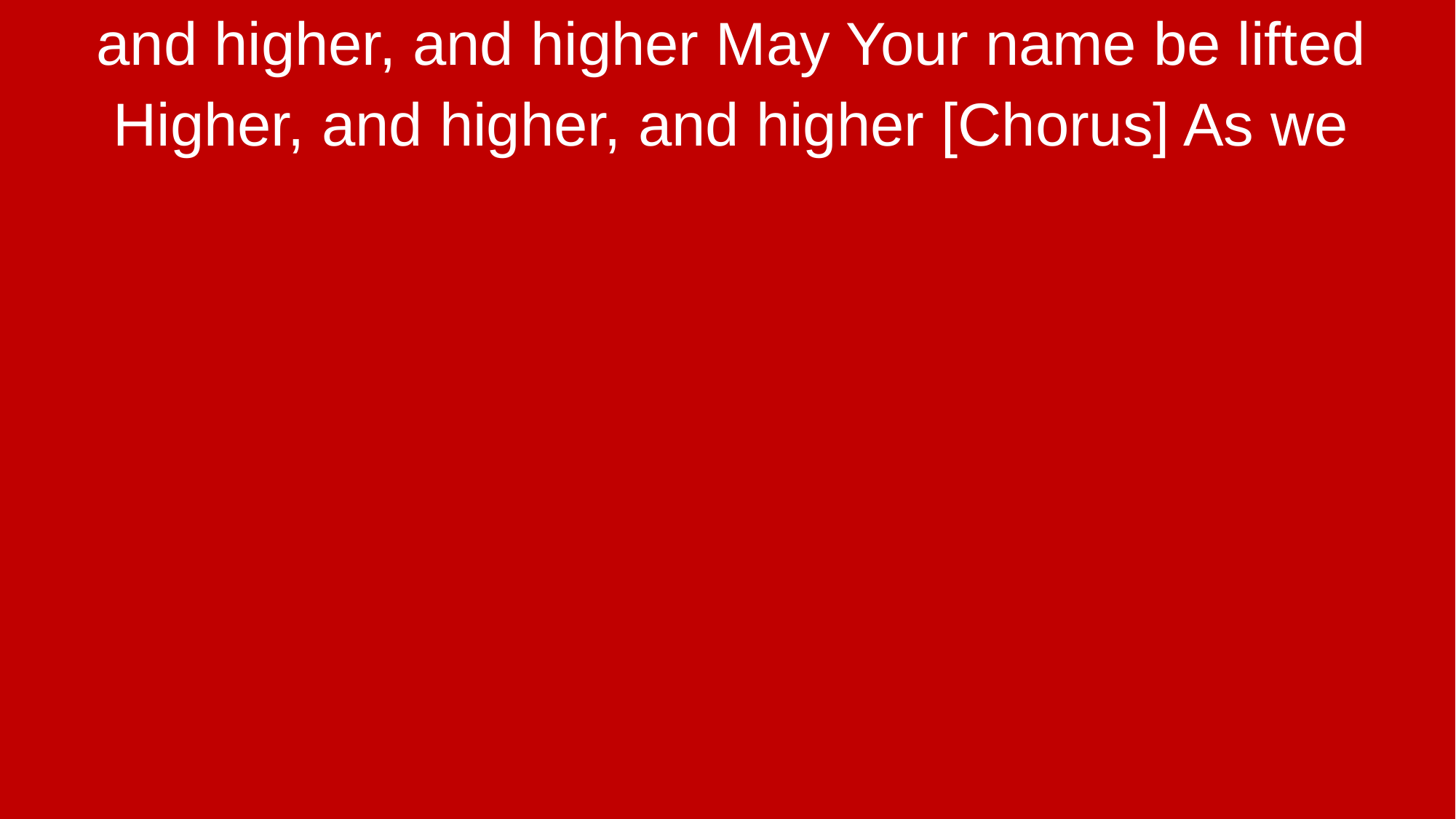

and higher, and higher May Your name be lifted
Higher, and higher, and higher [Chorus] As we